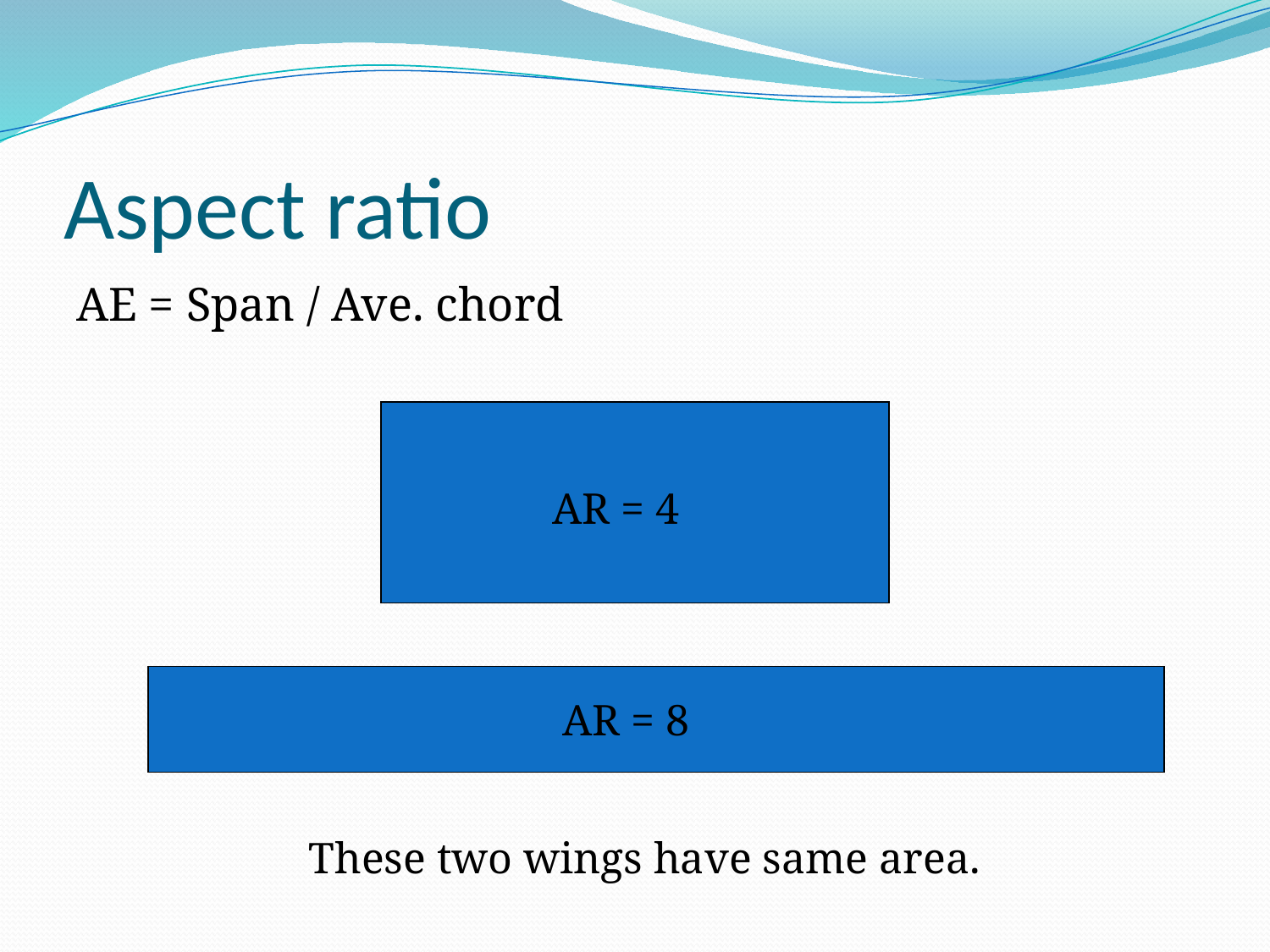

# Aspect ratio
AE = Span / Ave. chord

AR = 4

AR = 8
These two wings have same area.